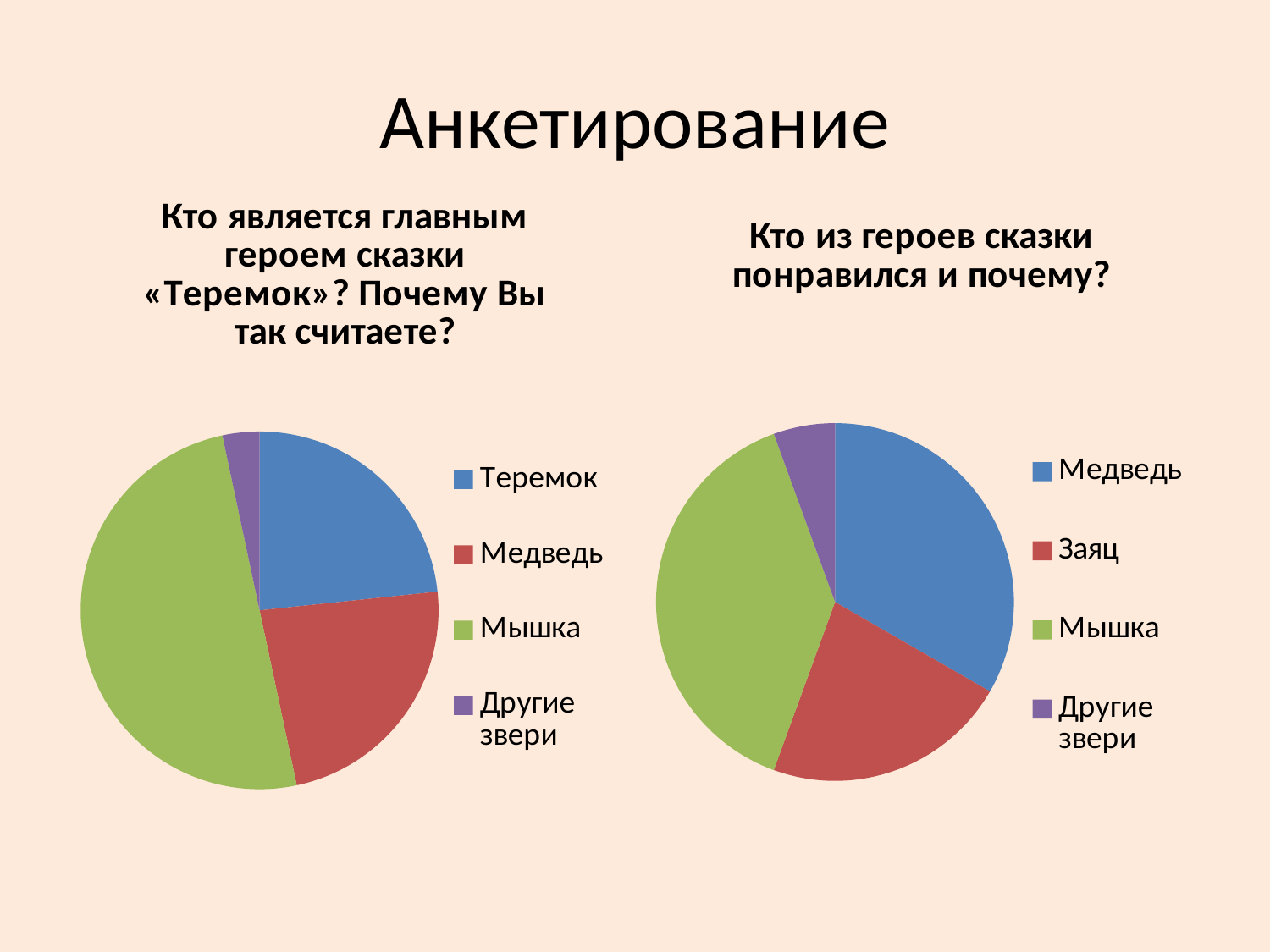

# Анкетирование

### Chart: Кто является главным героем сказки «Теремок»? Почему Вы так считаете?

| Category | Продажи |
|---|---|
| Теремок | 7.0 |
| Медведь | 7.0 |
| Мышка | 15.0 |
| Другие звери | 1.0 |

### Chart: Кто из героев сказки понравился и почему?

| Category | Продажи |
|---|---|
| Медведь | 6.0 |
| Заяц | 4.0 |
| Мышка | 7.0 |
| Другие звери | 1.0 |